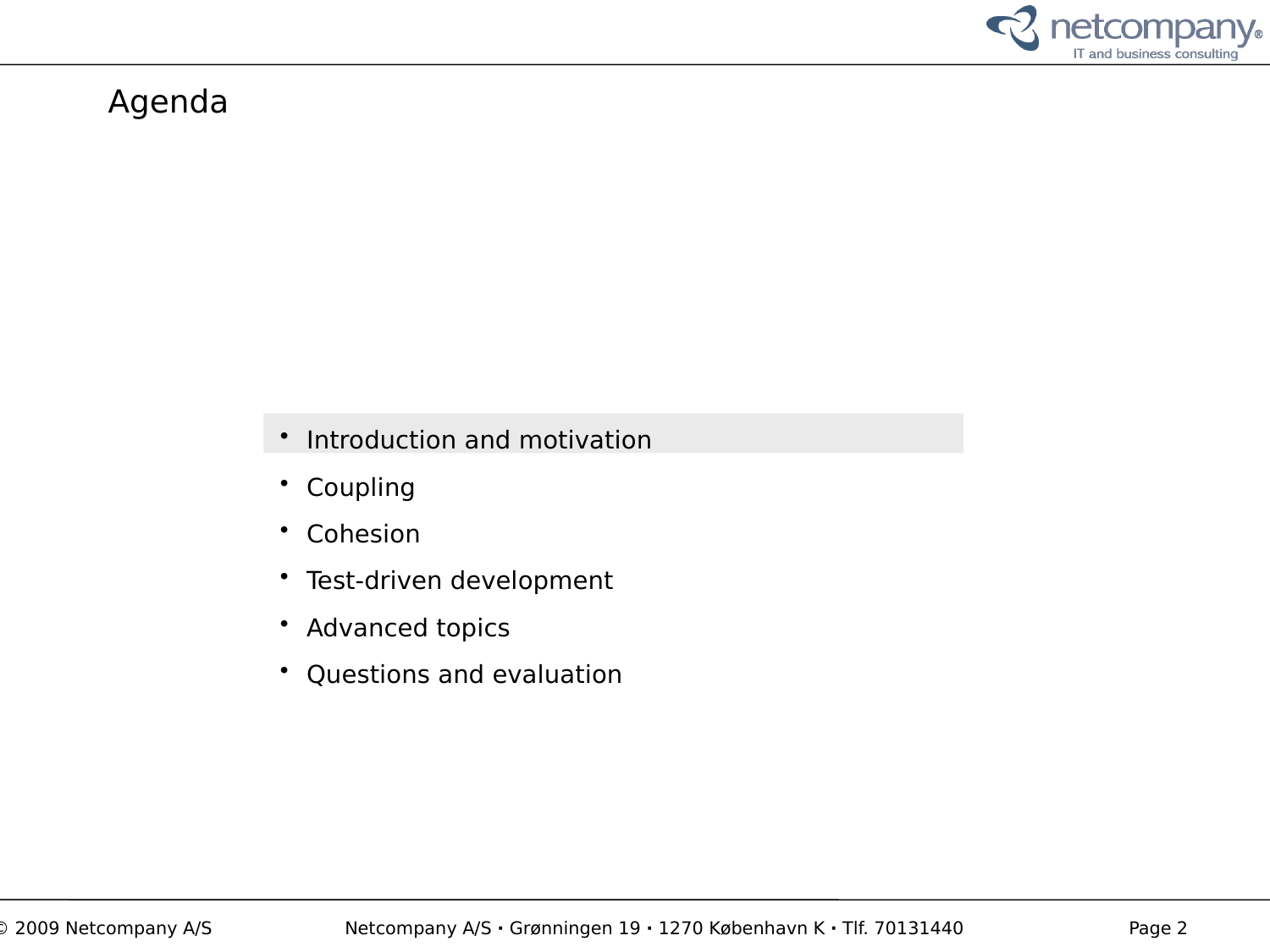

# Agenda
Introduction and motivation
Coupling
Cohesion
Test-driven development
Advanced topics
Questions and evaluation